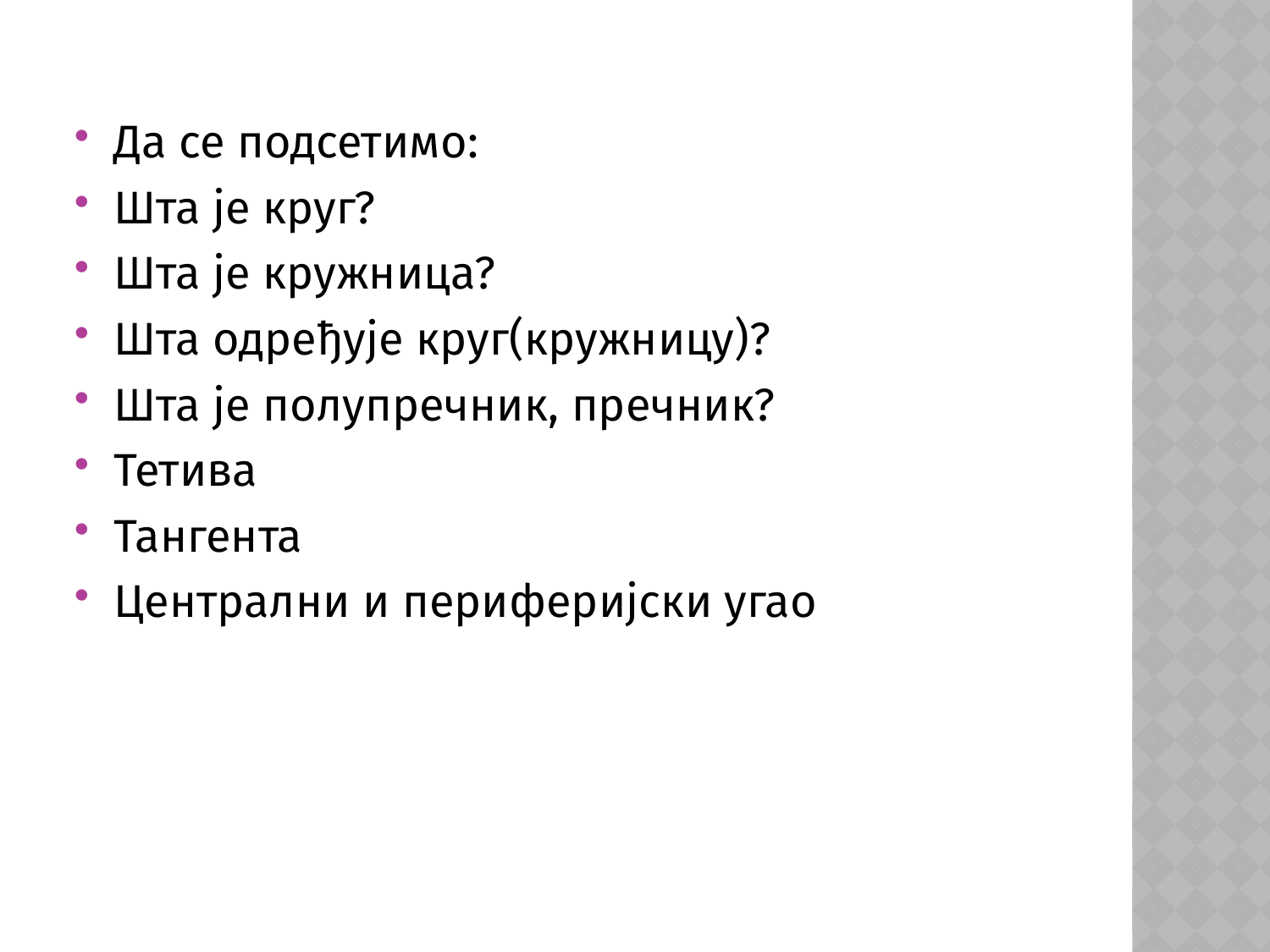

Да се подсетимо:
Шта је круг?
Шта је кружница?
Шта одређује круг(кружницу)?
Шта је полупречник, пречник?
Тетива
Тангента
Централни и периферијски угао